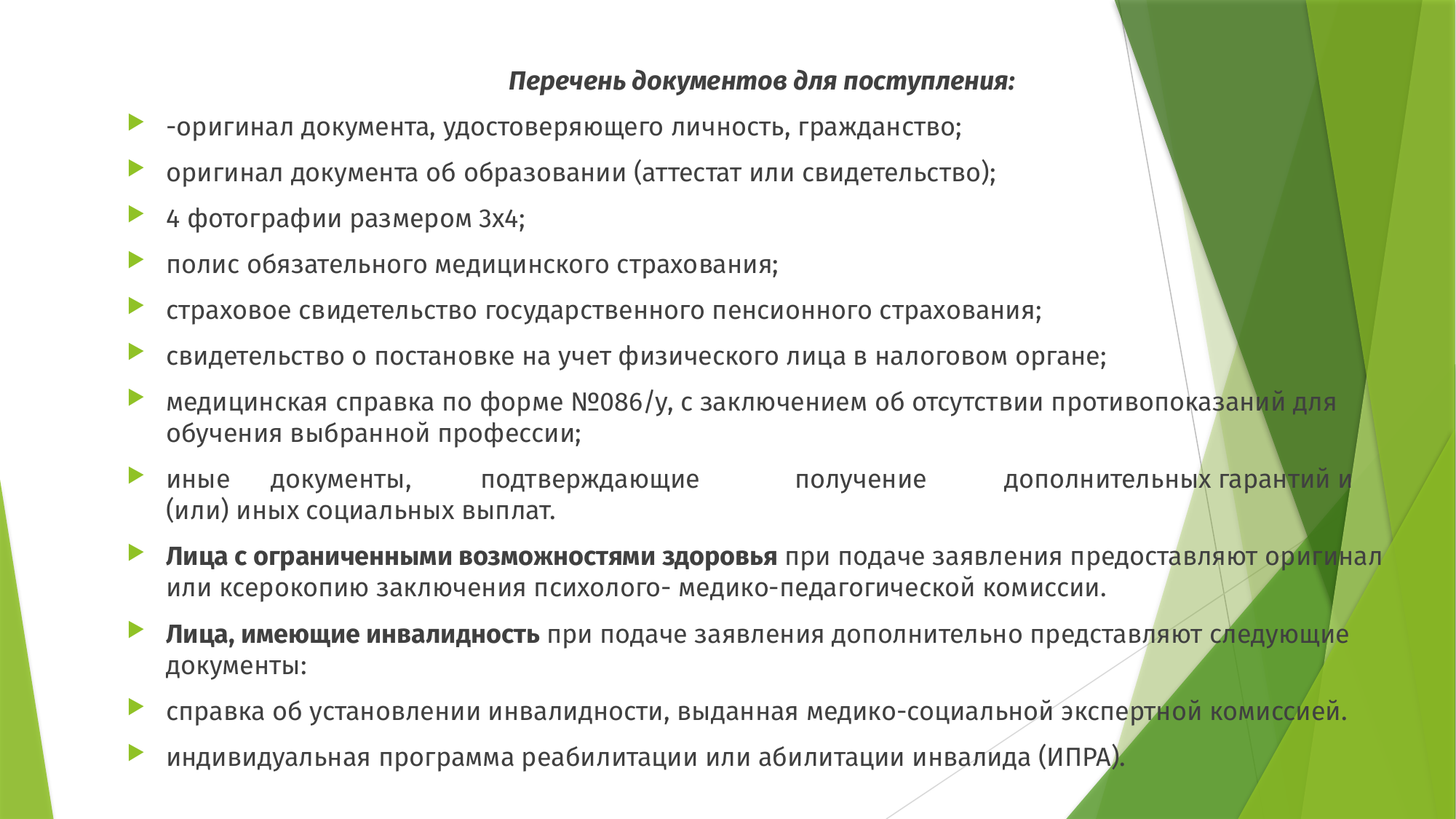

Перечень документов для поступления:
-оригинал документа, удостоверяющего личность, гражданство;
оригинал документа об образовании (аттестат или свидетельство);
4 фотографии размером 3x4;
полис обязательного медицинского страхования;
страховое свидетельство государственного пенсионного страхования;
свидетельство о постановке на учет физического лица в налоговом органе;
медицинская справка по форме №086/у, с заключением об отсутствии противопоказаний для обучения выбранной профессии;
иные	документы,	подтверждающие	получение	дополнительных гарантий и (или) иных социальных выплат.
Лица с ограниченными возможностями здоровья при подаче заявления предоставляют оригинал или ксерокопию заключения психолого- медико-педагогической комиссии.
Лица, имеющие инвалидность при подаче заявления дополнительно представляют следующие документы:
справка об установлении инвалидности, выданная медико-социальной экспертной комиссией.
индивидуальная программа реабилитации или абилитации инвалида (ИПРА).